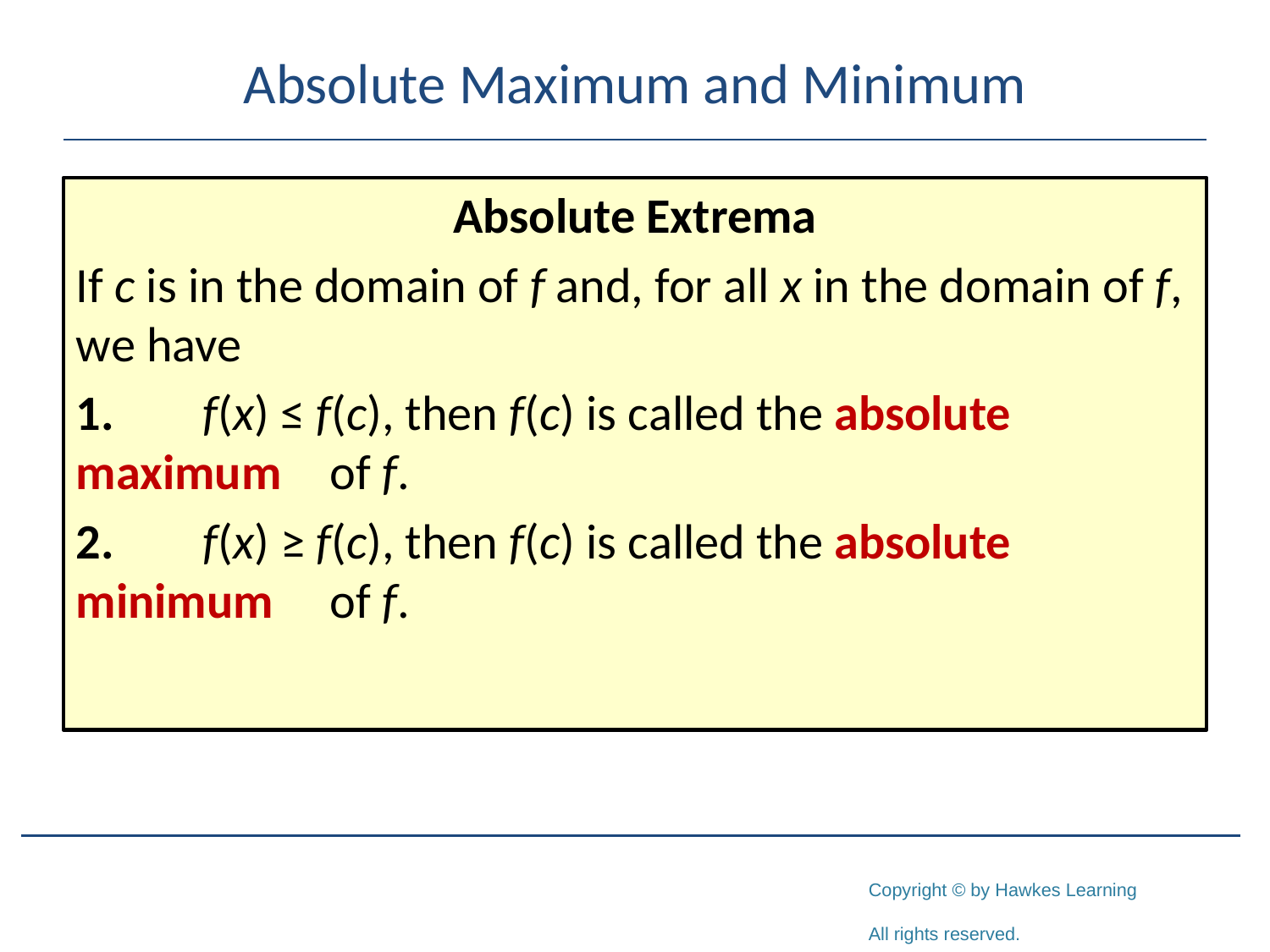

# Absolute Maximum and Minimum
Absolute Extrema
If c is in the domain of f and, for all x in the domain of f, we have
1.	f(x) ≤ f(c), then f(c) is called the absolute maximum 	of f.
2.	f(x) ≥ f(c), then f(c) is called the absolute minimum 	of f.